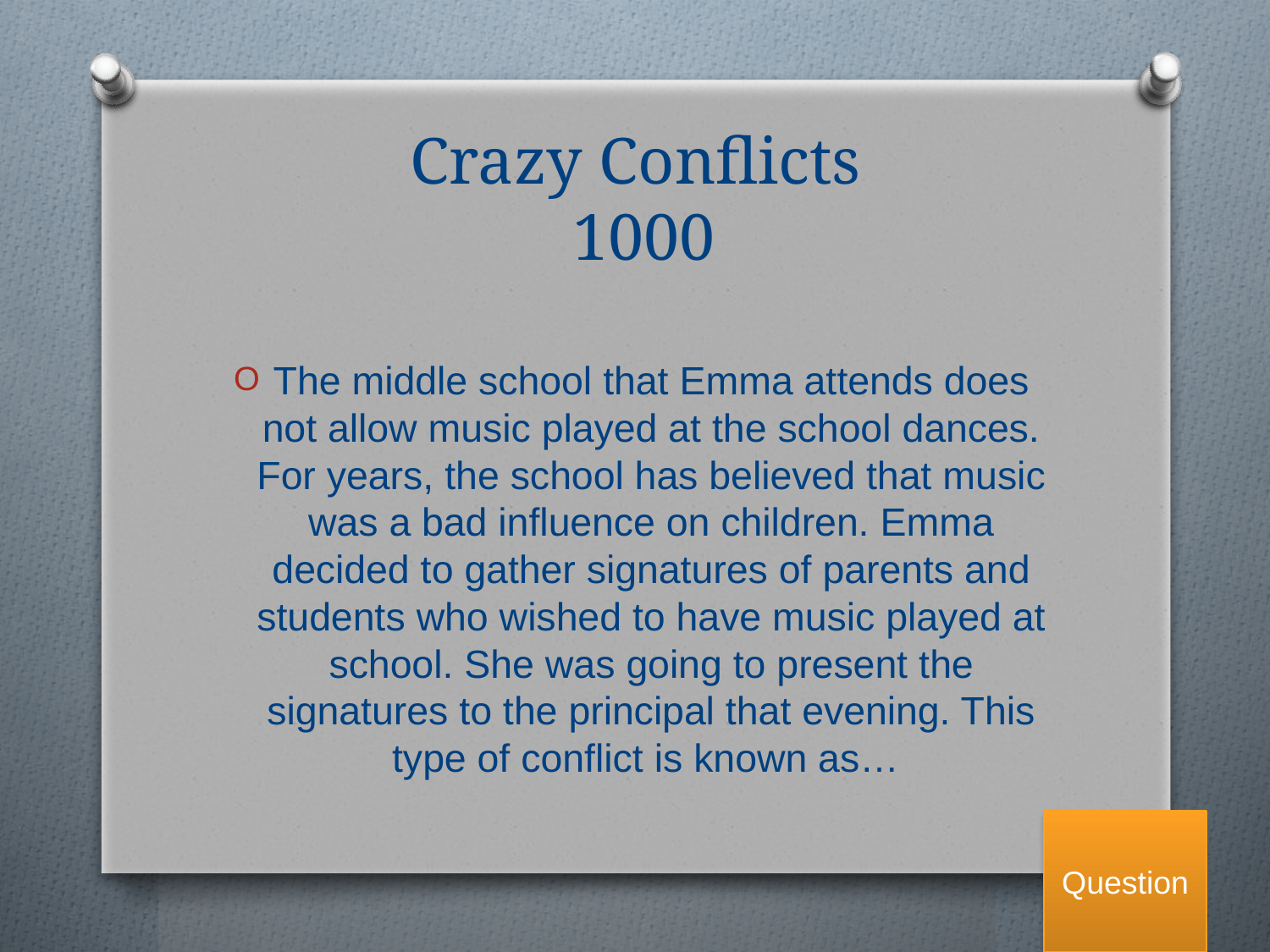

# Crazy Conflicts
 1000

The middle school that Emma attends does not allow music played at the school dances. For years, the school has believed that music was a bad influence on children. Emma decided to gather signatures of parents and students who wished to have music played at school. She was going to present the signatures to the principal that evening. This type of conflict is known as…
Question